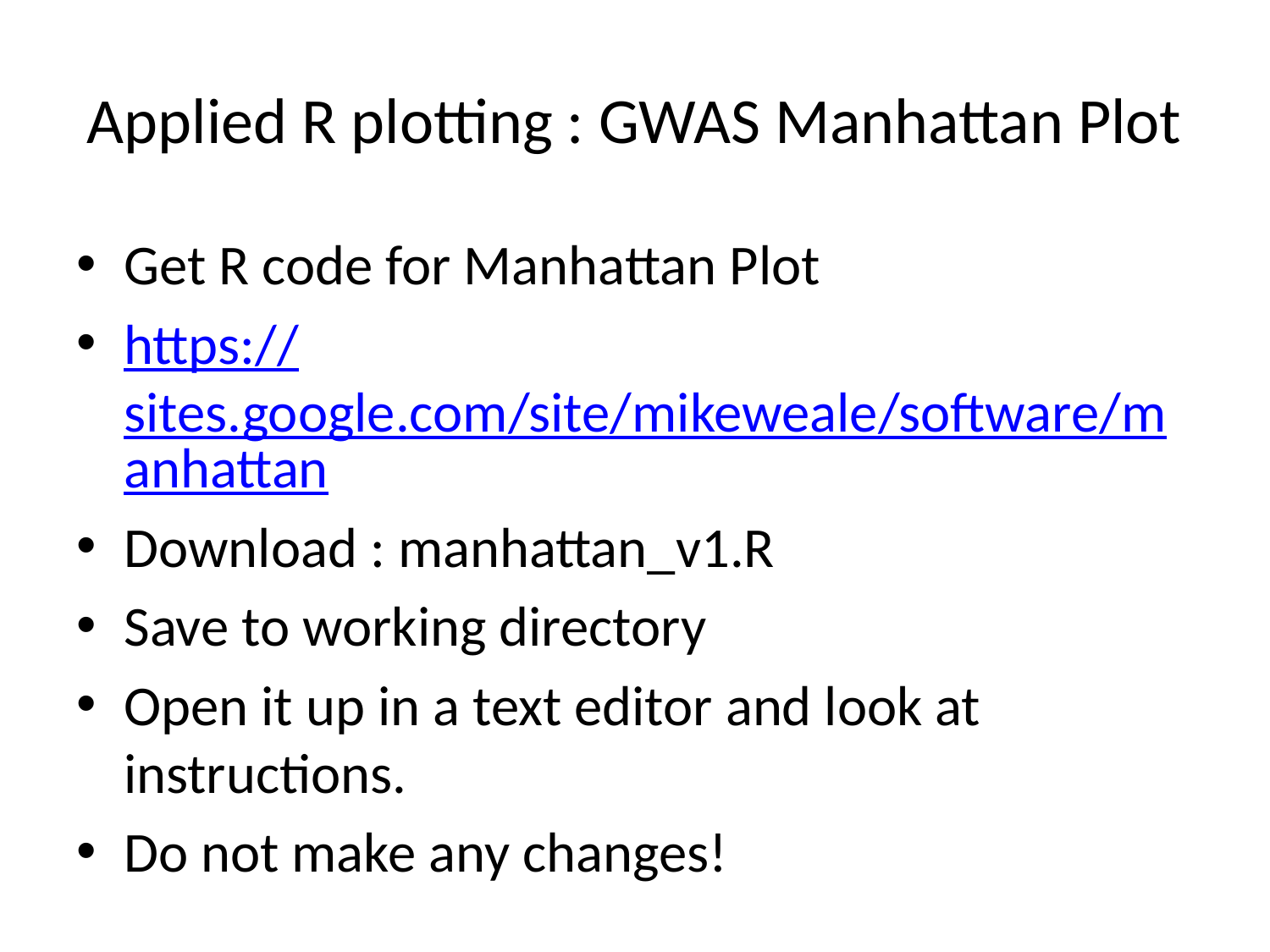

# Applied R plotting : GWAS Manhattan Plot
Get R code for Manhattan Plot
https://sites.google.com/site/mikeweale/software/manhattan
Download : manhattan_v1.R
Save to working directory
Open it up in a text editor and look at instructions.
Do not make any changes!